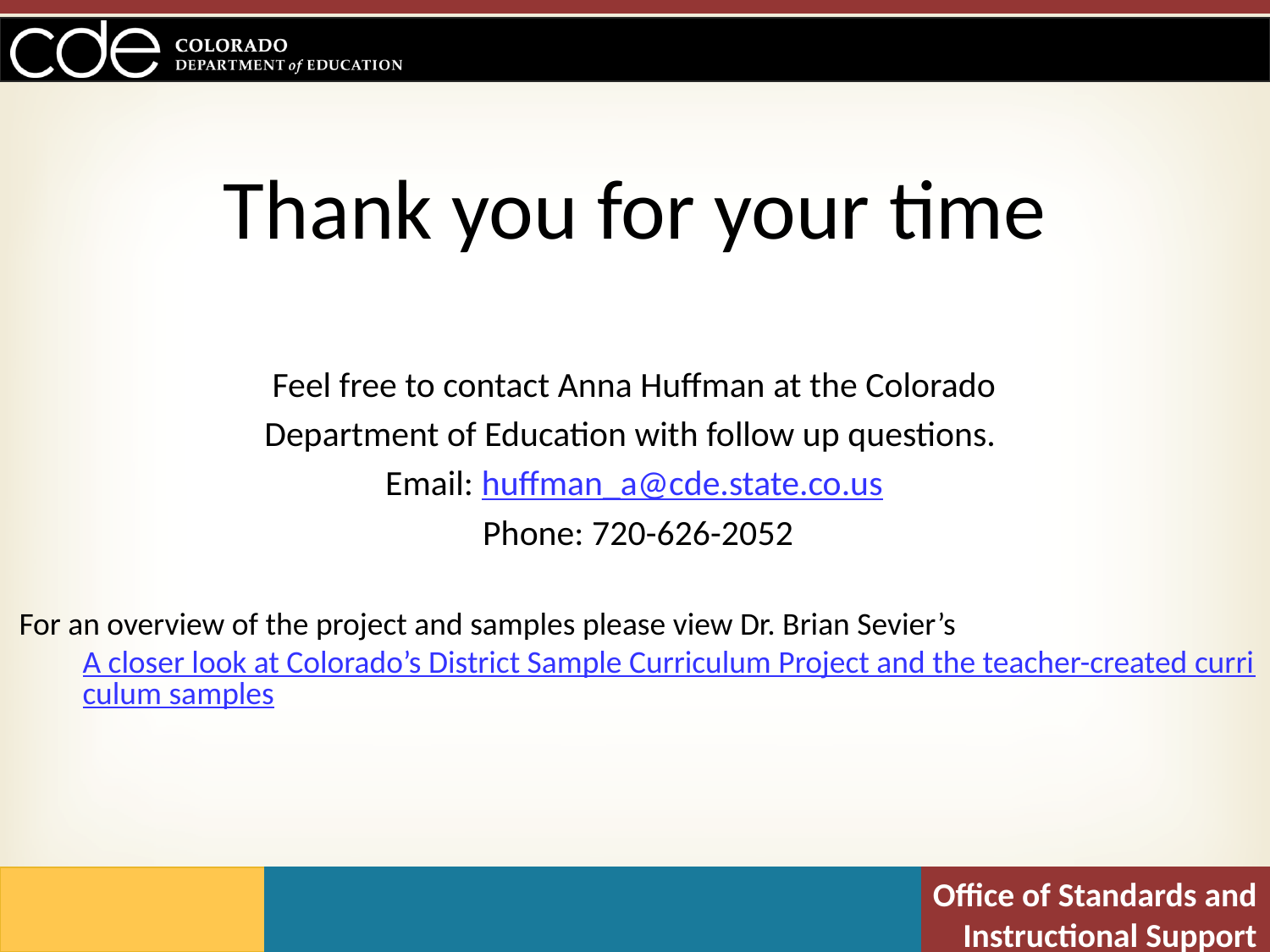

Thank you for your time

Feel free to contact Anna Huffman at the Colorado
Department of Education with follow up questions.
Email: huffman_a@cde.state.co.us
Phone: 720-626-2052

For an overview of the project and samples please view Dr. Brian Sevier’s
A closer look at Colorado’s District Sample Curriculum Project and the teacher-created curriculum samples